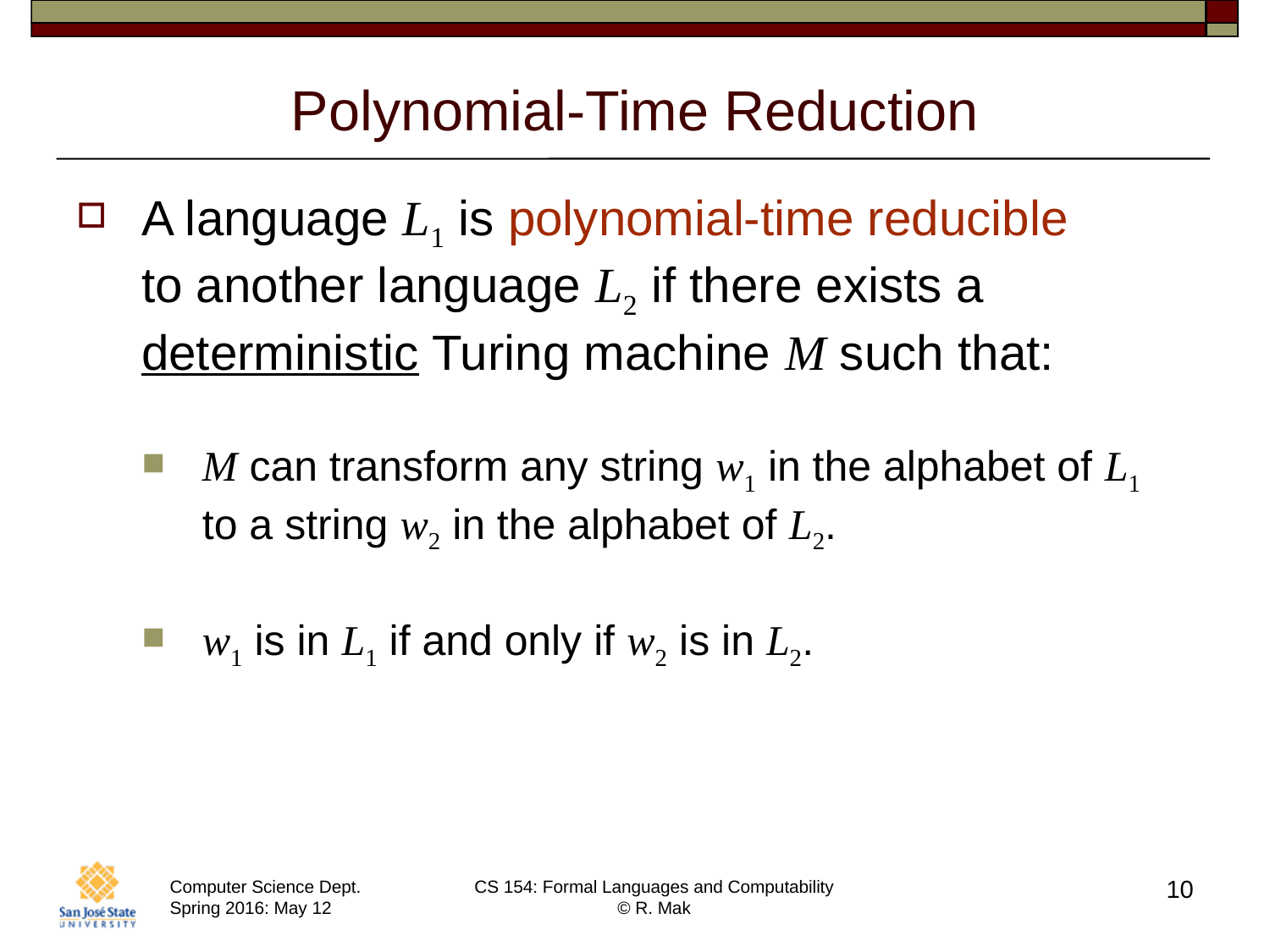

# Polynomial-Time Reduction
A language L1 is polynomial-time reducible
to another language L2 if there exists a deterministic Turing machine M such that:

M can transform any string w1 in the alphabet of L1
to a string w2 in the alphabet of L2.

w1 is in L1 if and only if w2 is in L2.

10